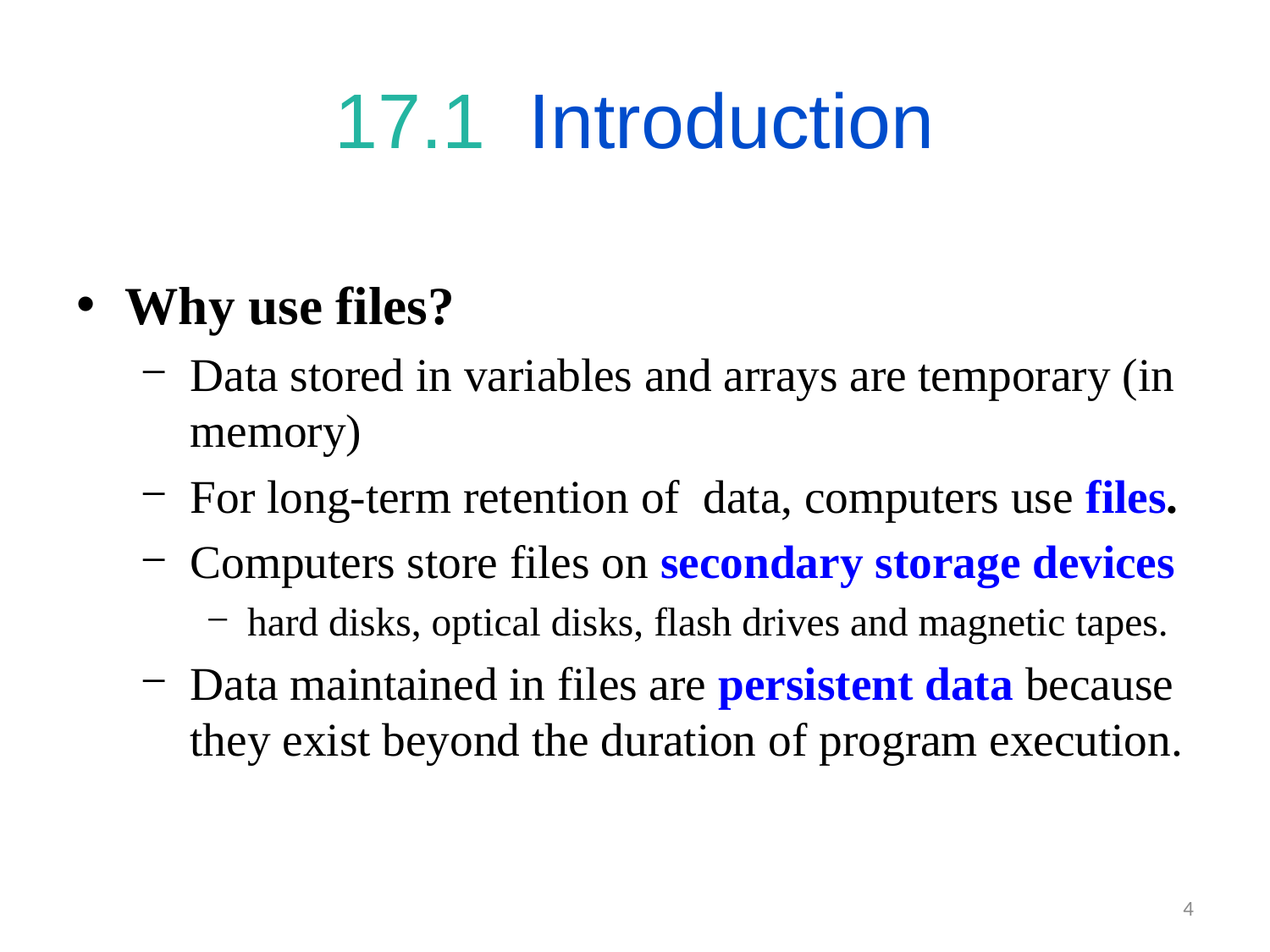

# 17.1  Introduction
Why use files?
Data stored in variables and arrays are temporary (in memory)
For long-term retention of  data, computers use files.
Computers store files on secondary storage devices
hard disks, optical disks, flash drives and magnetic tapes.
Data maintained in files are persistent data because they exist beyond the duration of program execution.

4